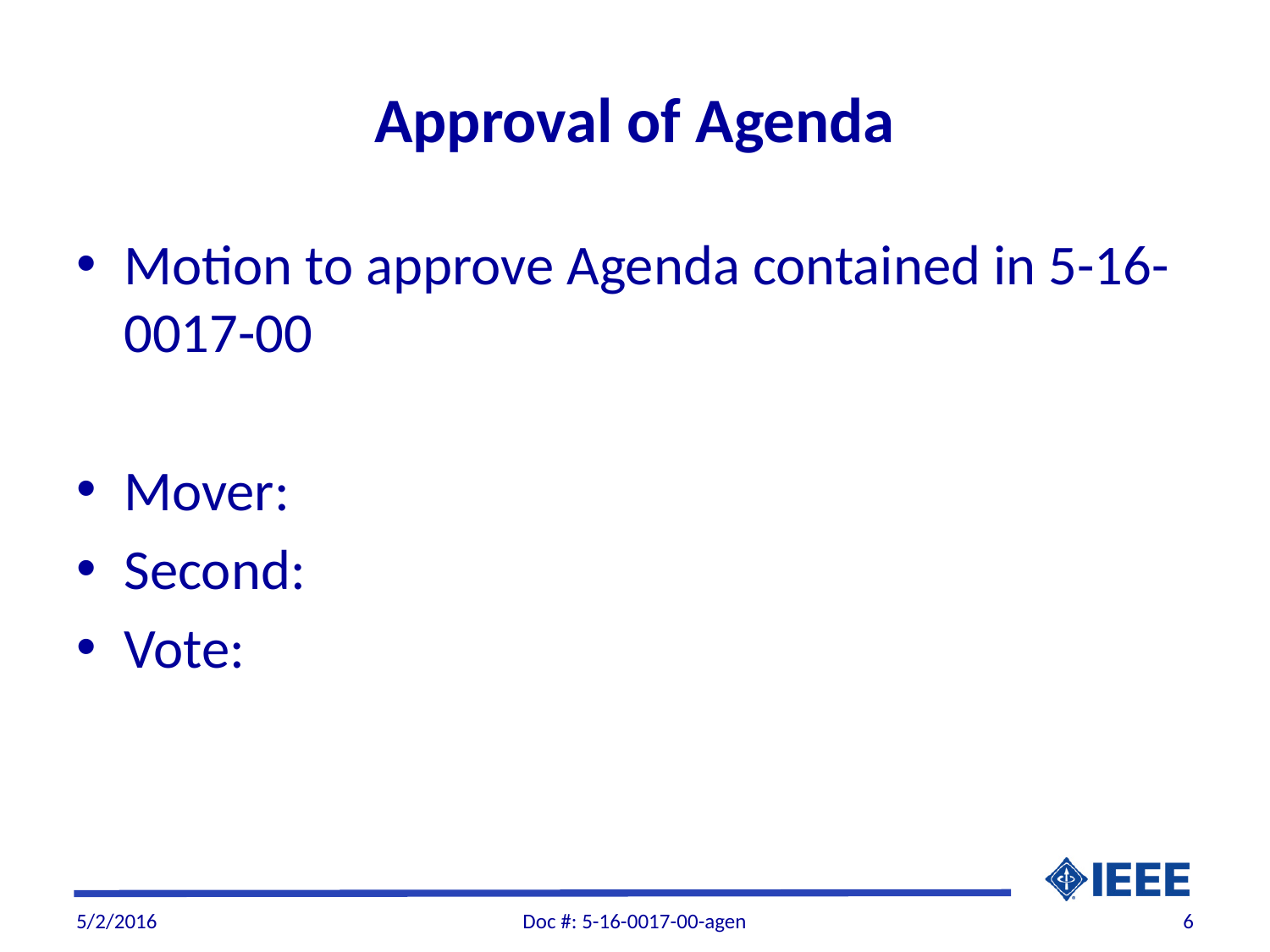

# Approval of Agenda
Motion to approve Agenda contained in 5-16-0017-00

Mover:
Second:
Vote:

5/2/2016
Doc #: 5-16-0017-00-agen
6